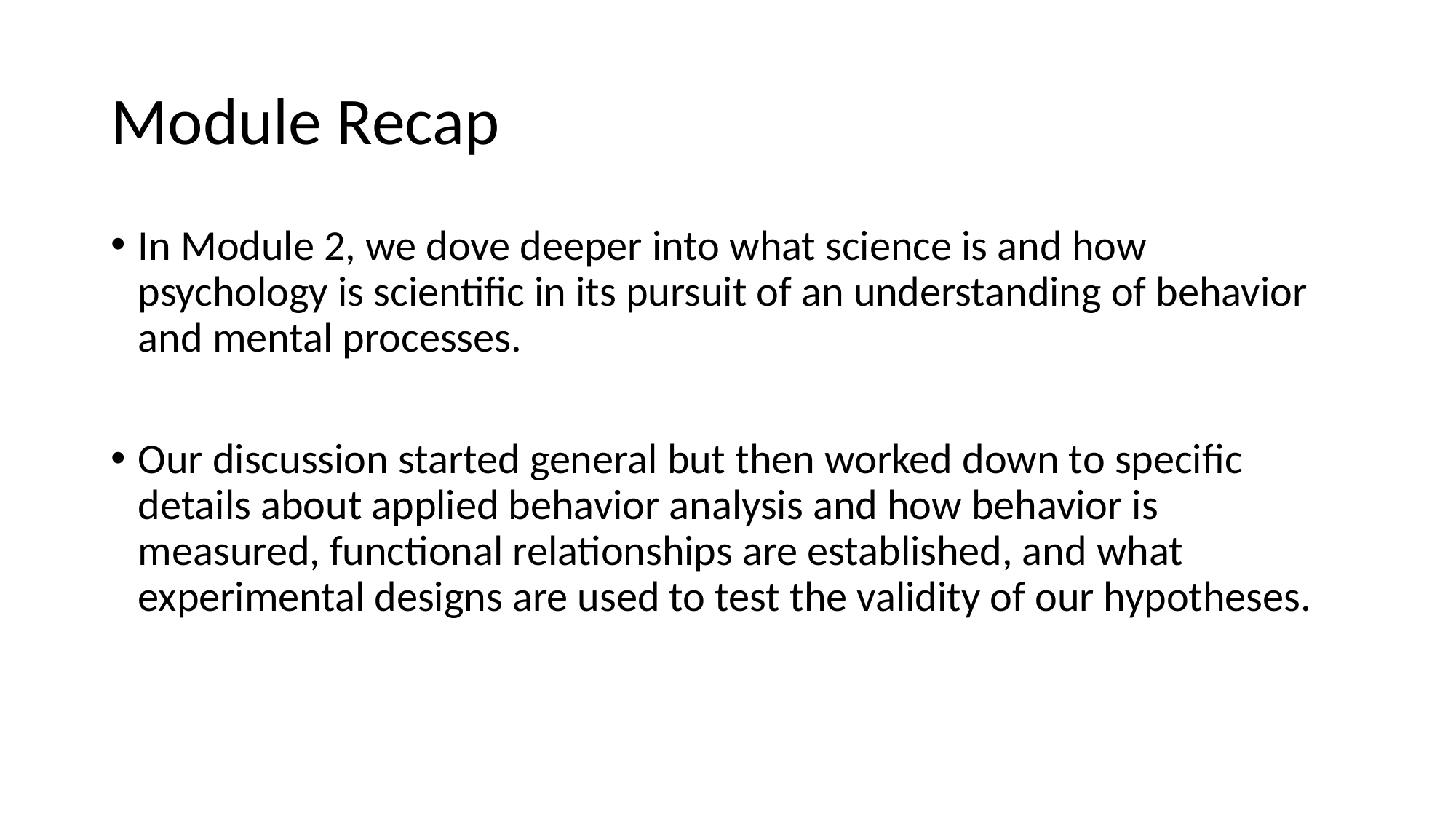

# Module Recap
In Module 2, we dove deeper into what science is and how psychology is scientific in its pursuit of an understanding of behavior and mental processes.

Our discussion started general but then worked down to specific details about applied behavior analysis and how behavior is measured, functional relationships are established, and what experimental designs are used to test the validity of our hypotheses.